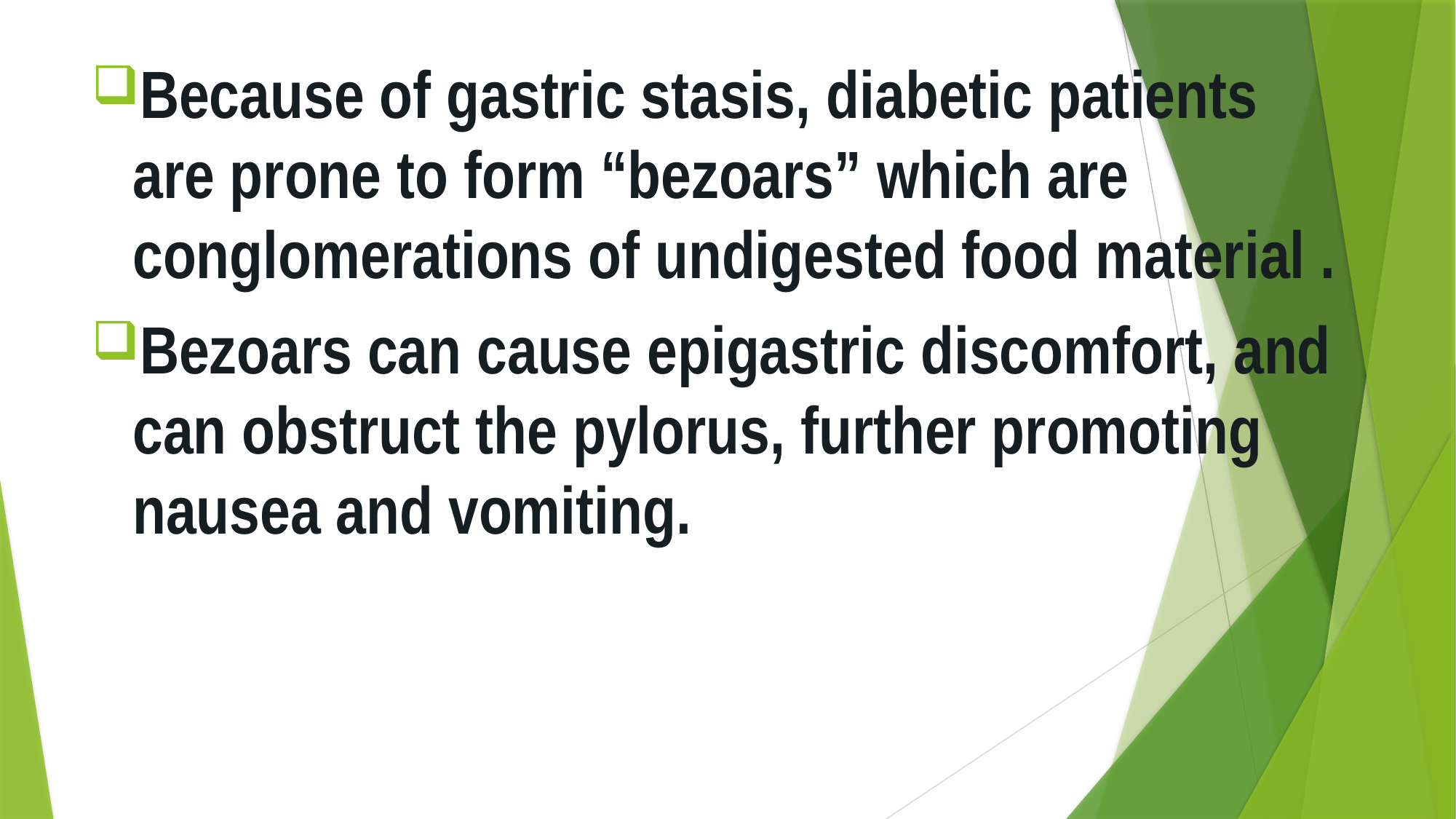

Because of gastric stasis, diabetic patients are prone to form “bezoars” which are conglomerations of undigested food material .
Bezoars can cause epigastric discomfort, and can obstruct the pylorus, further promoting nausea and vomiting.